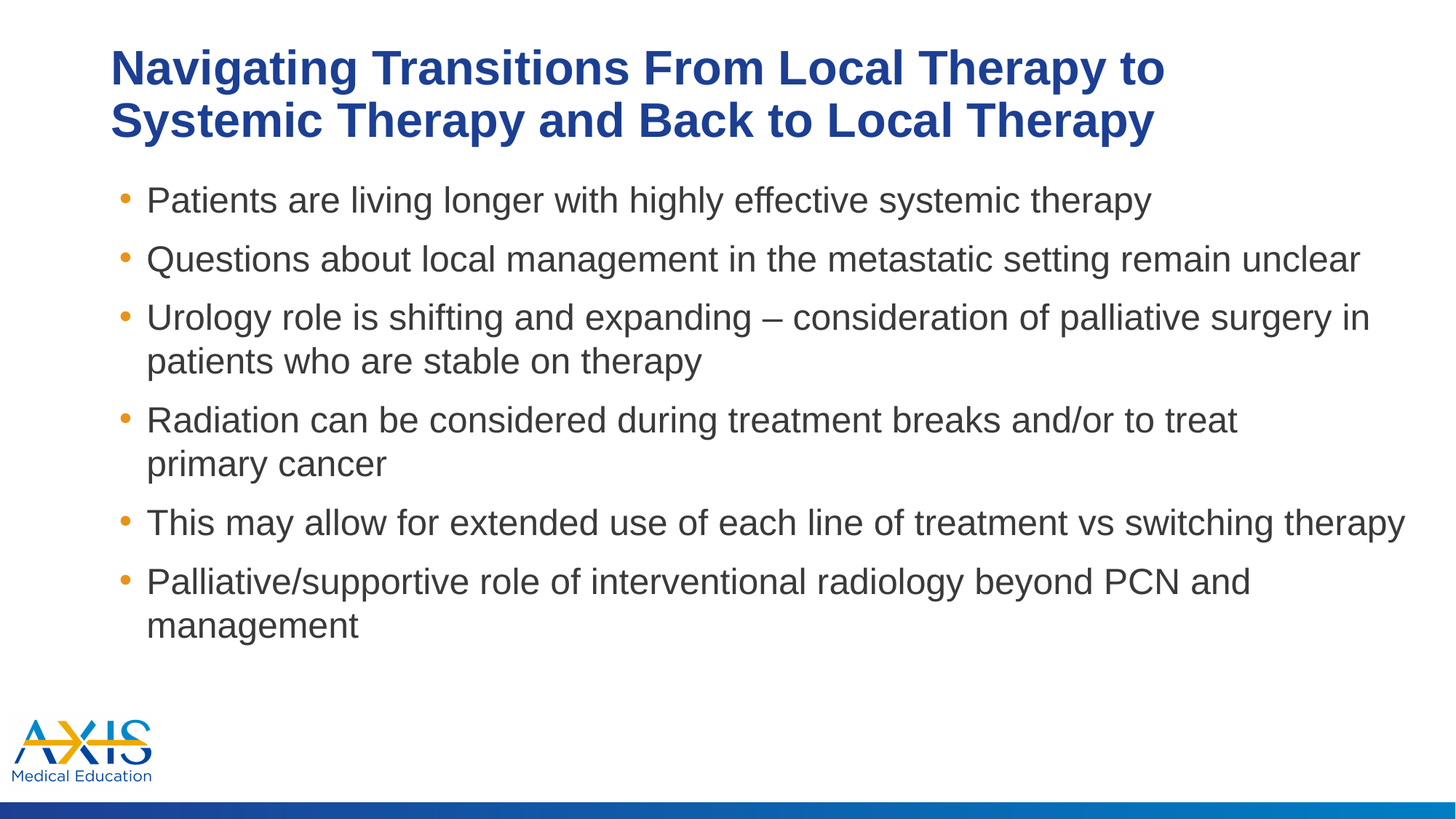

# Navigating Transitions From Local Therapy to Systemic Therapy and Back to Local Therapy
Patients are living longer with highly effective systemic therapy
Questions about local management in the metastatic setting remain unclear
Urology role is shifting and expanding – consideration of palliative surgery in patients who are stable on therapy
Radiation can be considered during treatment breaks and/or to treat
primary cancer
This may allow for extended use of each line of treatment vs switching therapy
Palliative/supportive role of interventional radiology beyond PCN and management